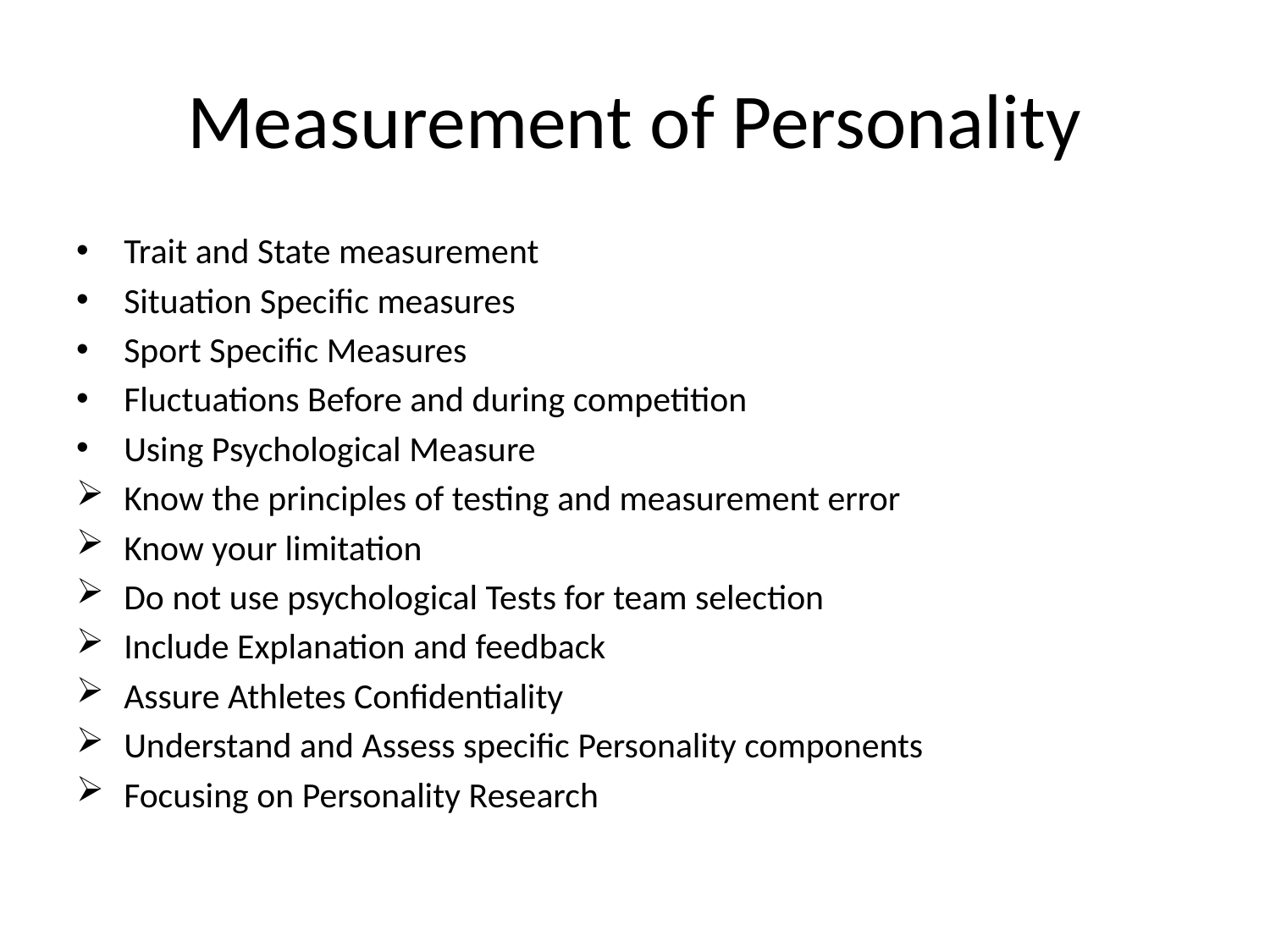

# Measurement of Personality
Trait and State measurement
Situation Specific measures
Sport Specific Measures
Fluctuations Before and during competition
Using Psychological Measure
Know the principles of testing and measurement error
Know your limitation
Do not use psychological Tests for team selection
Include Explanation and feedback
Assure Athletes Confidentiality
Understand and Assess specific Personality components
Focusing on Personality Research